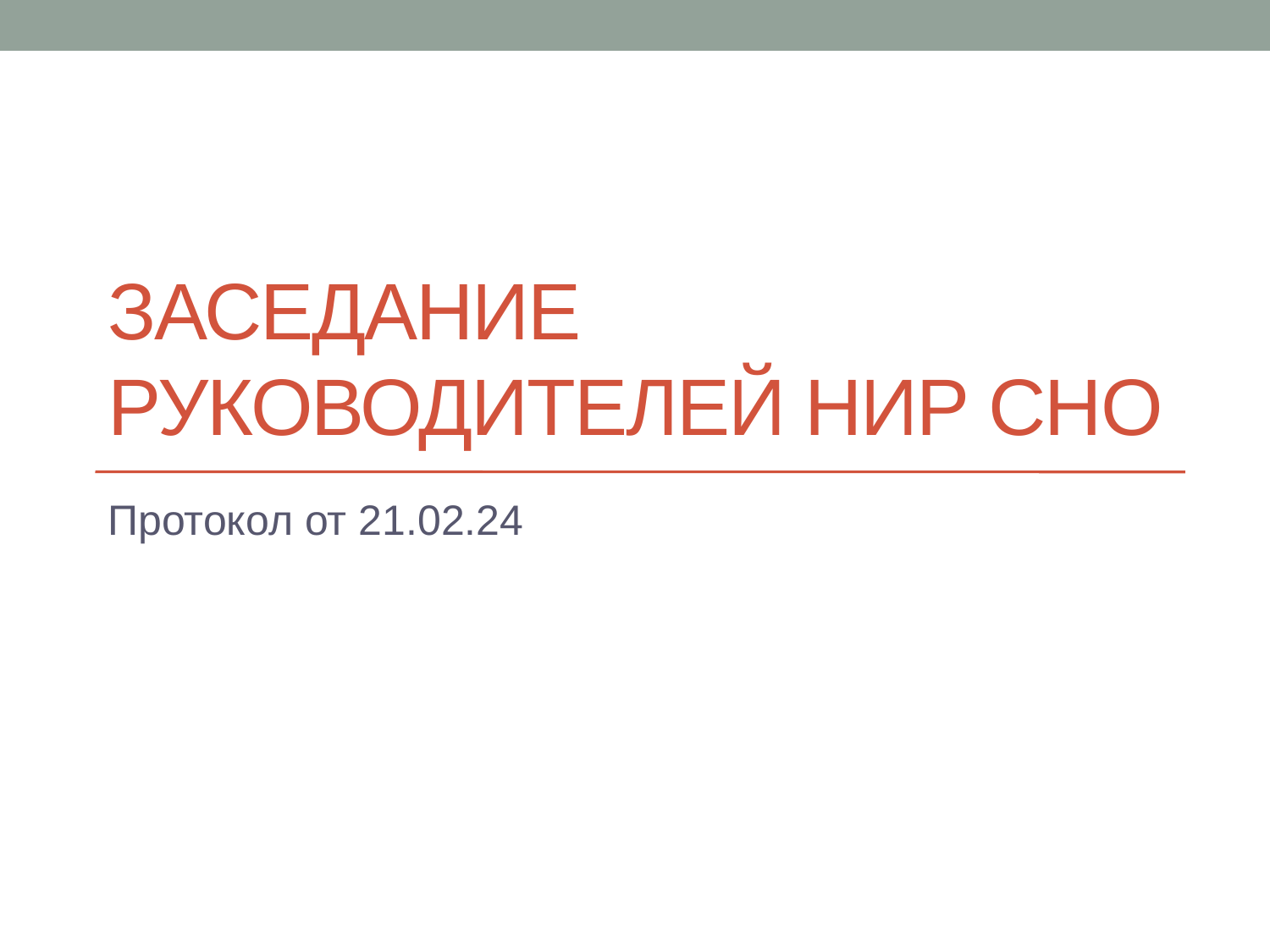

# Заседание руководителей НИР СНО
Протокол от 21.02.24